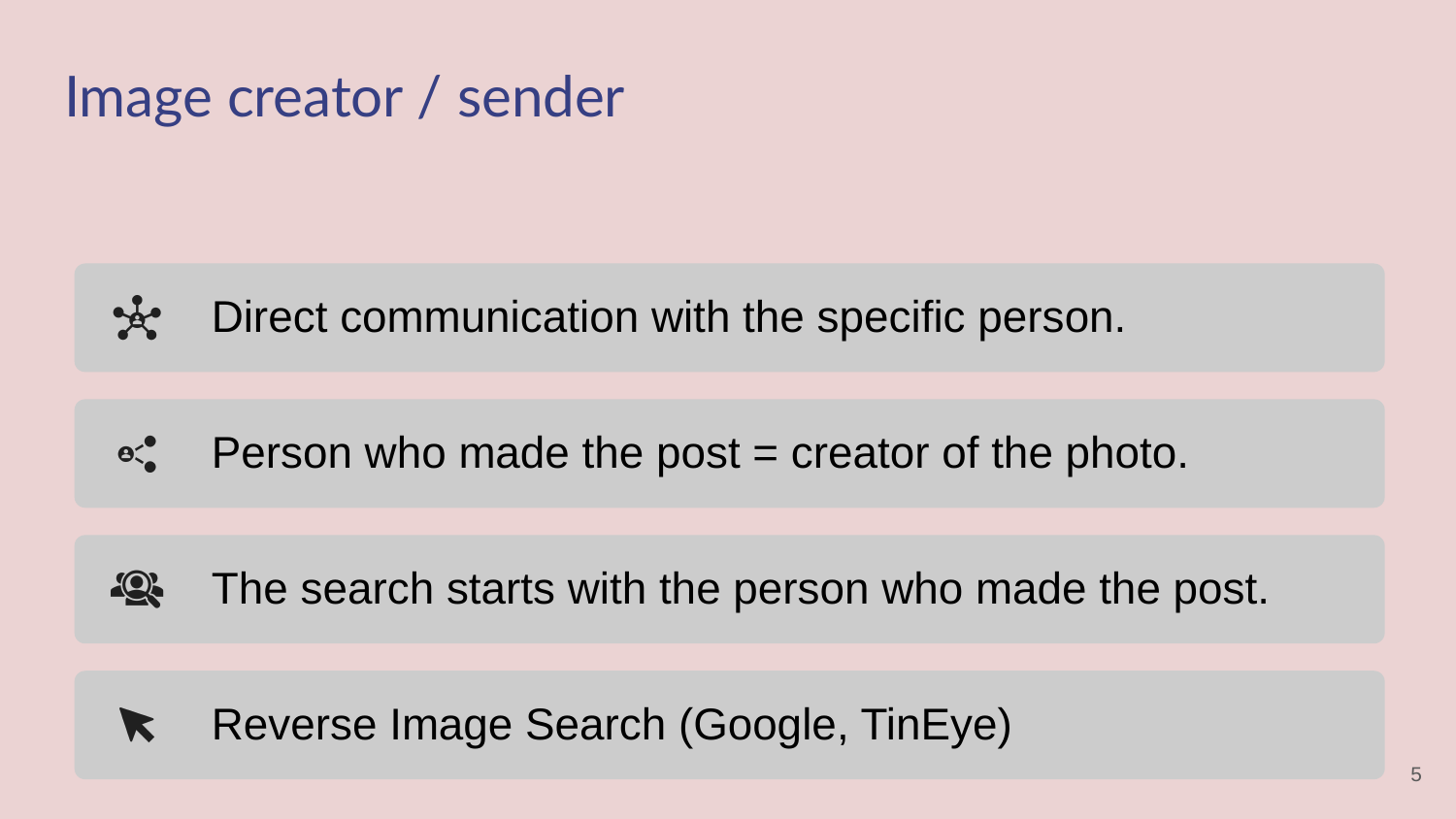

# Image creator / sender
Direct communication with the specific person.
Person who made the post = creator of the photo.
The search starts with the person who made the post.
Reverse Image Search (Google, TinEye)
5